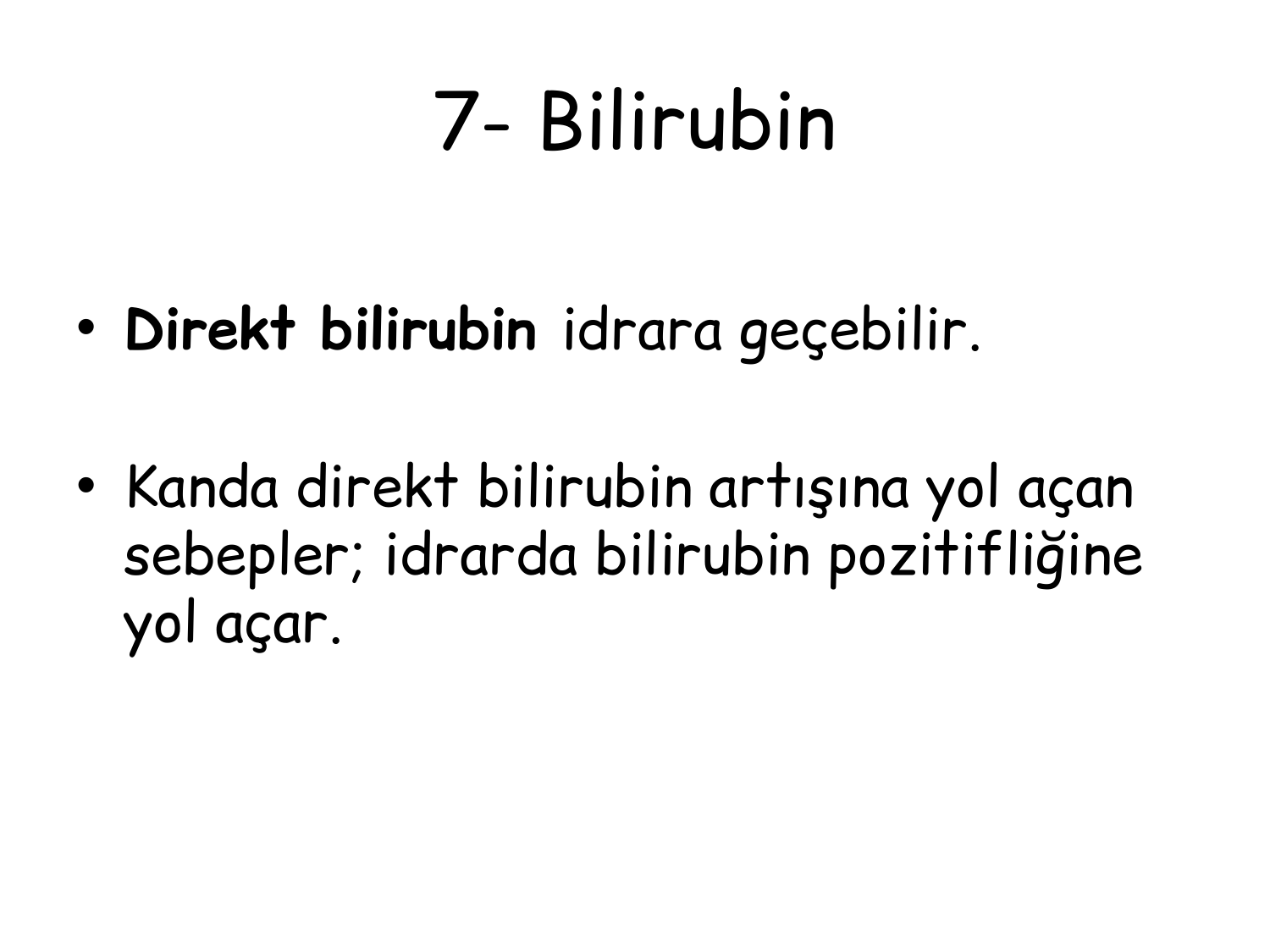

# 7- Bilirubin
Direkt bilirubin idrara geçebilir.

Kanda direkt bilirubin artışına yol açan sebepler; idrarda bilirubin pozitifliğine yol açar.